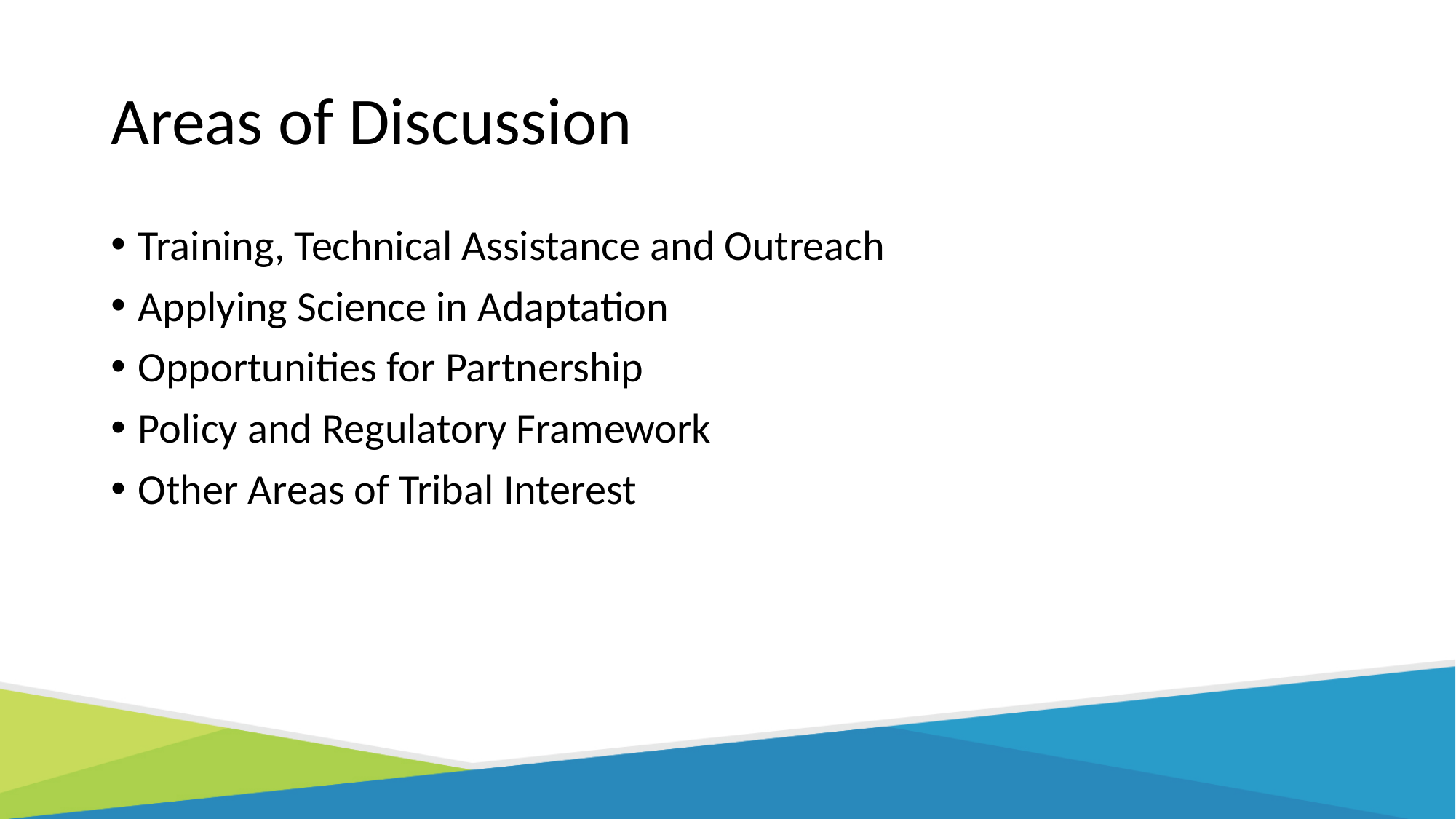

# Areas of Discussion
Training, Technical Assistance and Outreach
Applying Science in Adaptation
Opportunities for Partnership
Policy and Regulatory Framework
Other Areas of Tribal Interest